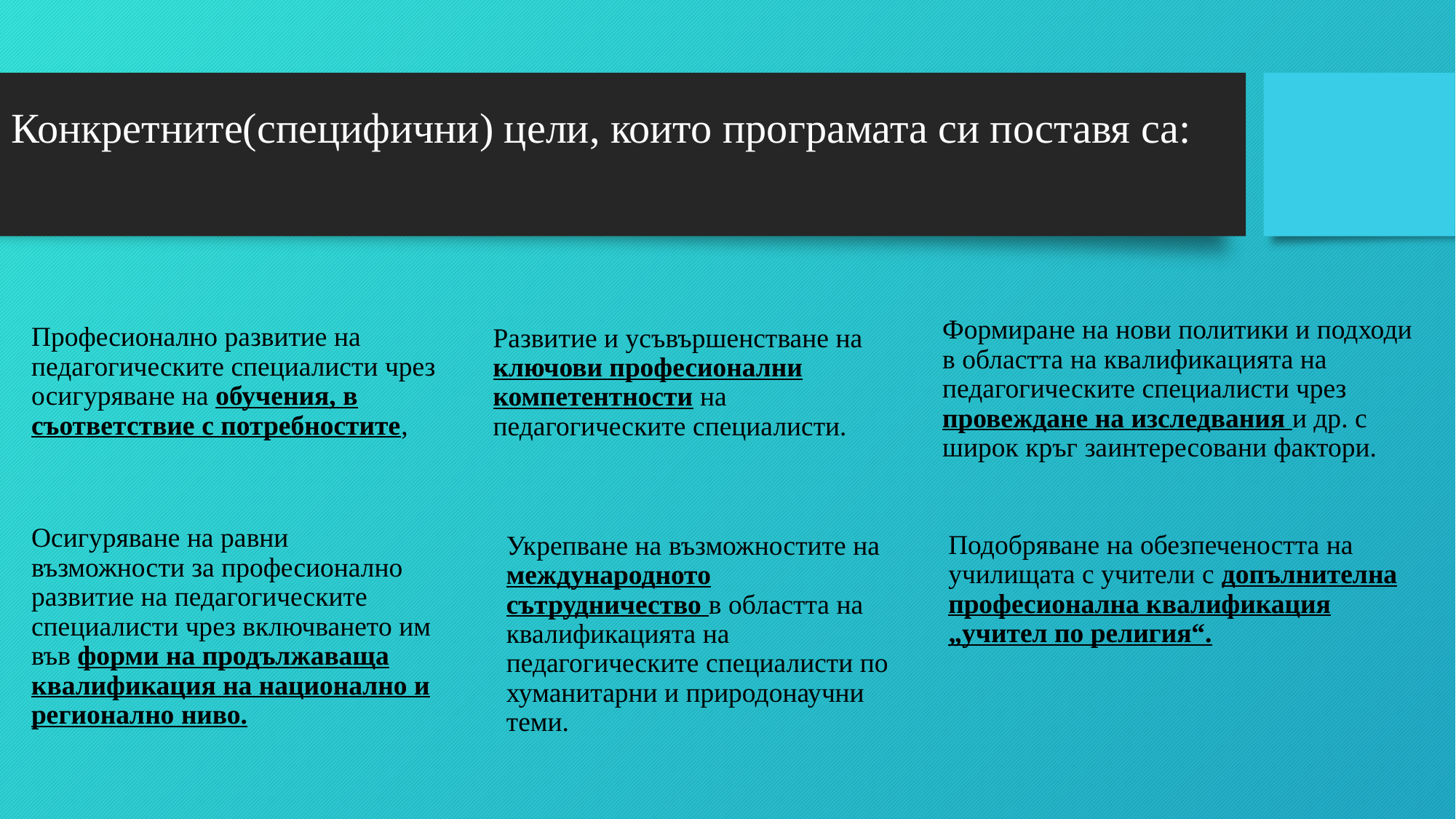

# Конкретните(специфични) цели, които програмата си поставя са:
Развитие и усъвършенстване на ключови професионални компетентности на педагогическите специалисти.

Формиране на нови политики и подходи в областта на квалификацията на педагогическите специалисти чрез провеждане на изследвания и др. с широк кръг заинтересовани фактори.

Професионално развитие на педагогическите специалисти чрез осигуряване на обучения, в съответствие с потребностите,

Осигуряване на равни възможности за професионално развитие на педагогическите специалисти чрез включването им във форми на продължаваща квалификация на национално и регионално ниво.

Подобряване на обезпечеността на училищата с учители с допълнителна професионална квалификация „учител по религия“.

Укрепване на възможностите на международното сътрудничество в областта на квалификацията на педагогическите специалисти по хуманитарни и природонаучни теми.